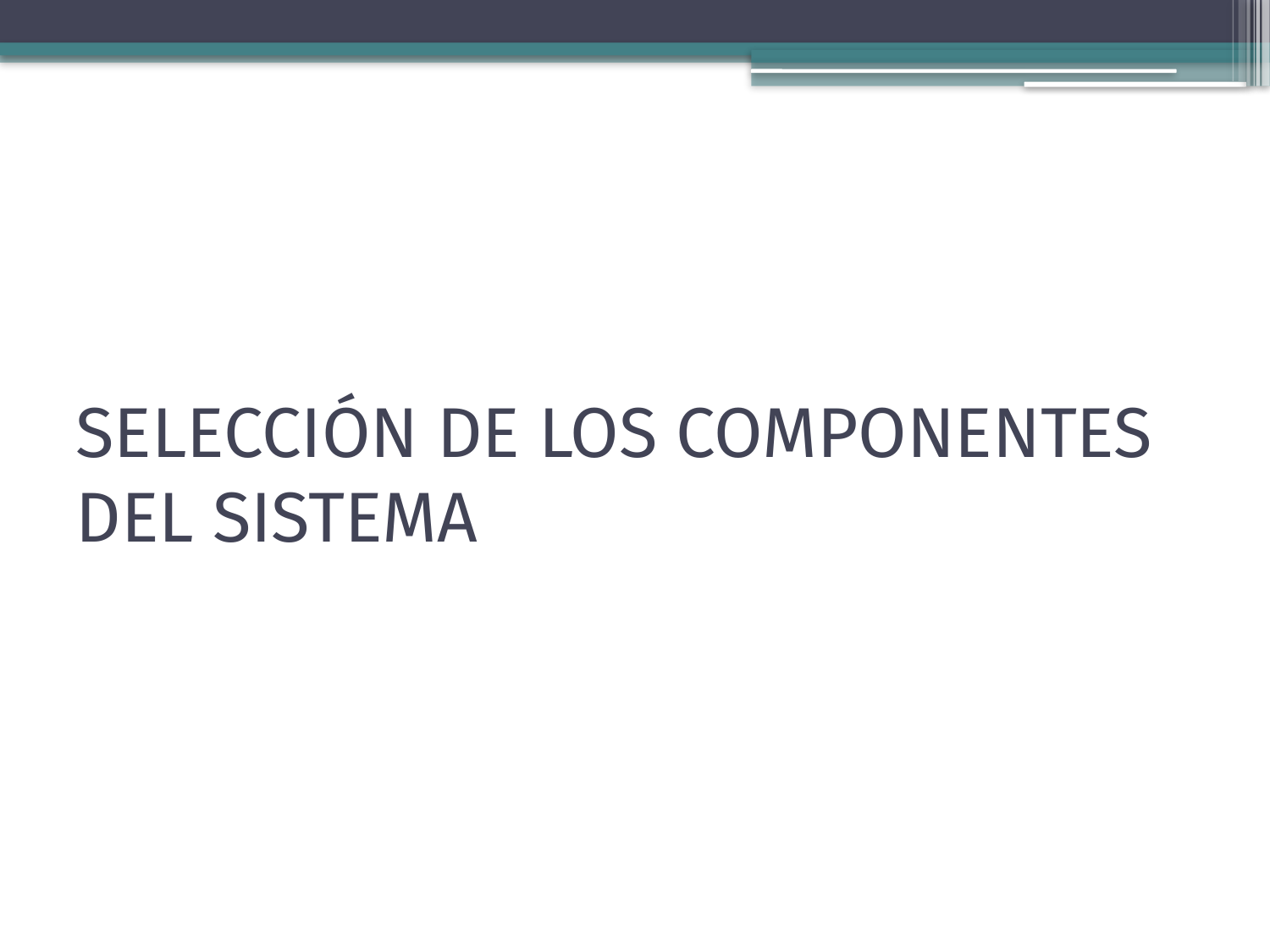

# SELECCIÓN DE LOS COMPONENTES DEL SISTEMA